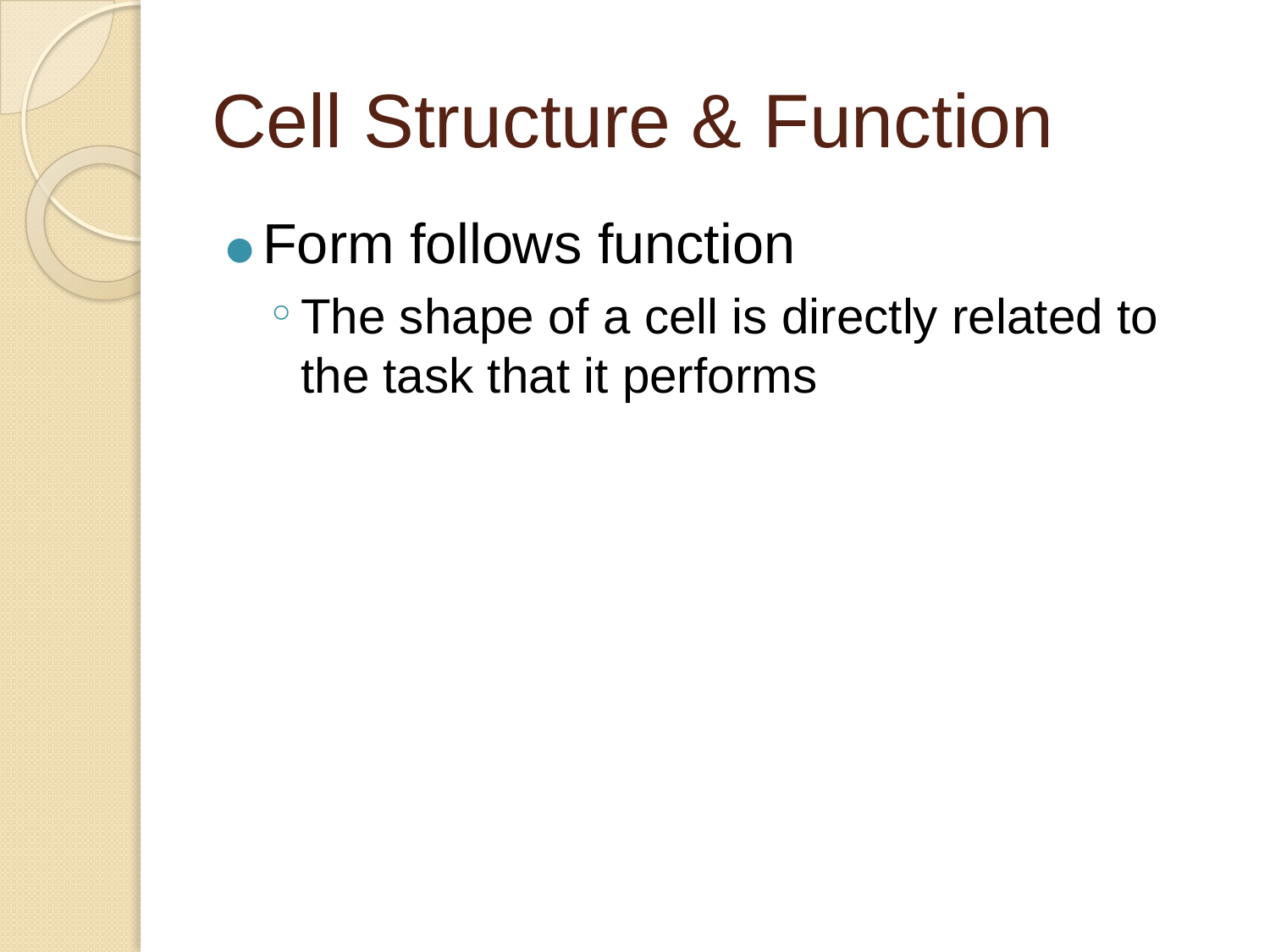

# Cell Structure & Function
Form follows function
The shape of a cell is directly related to the task that it performs